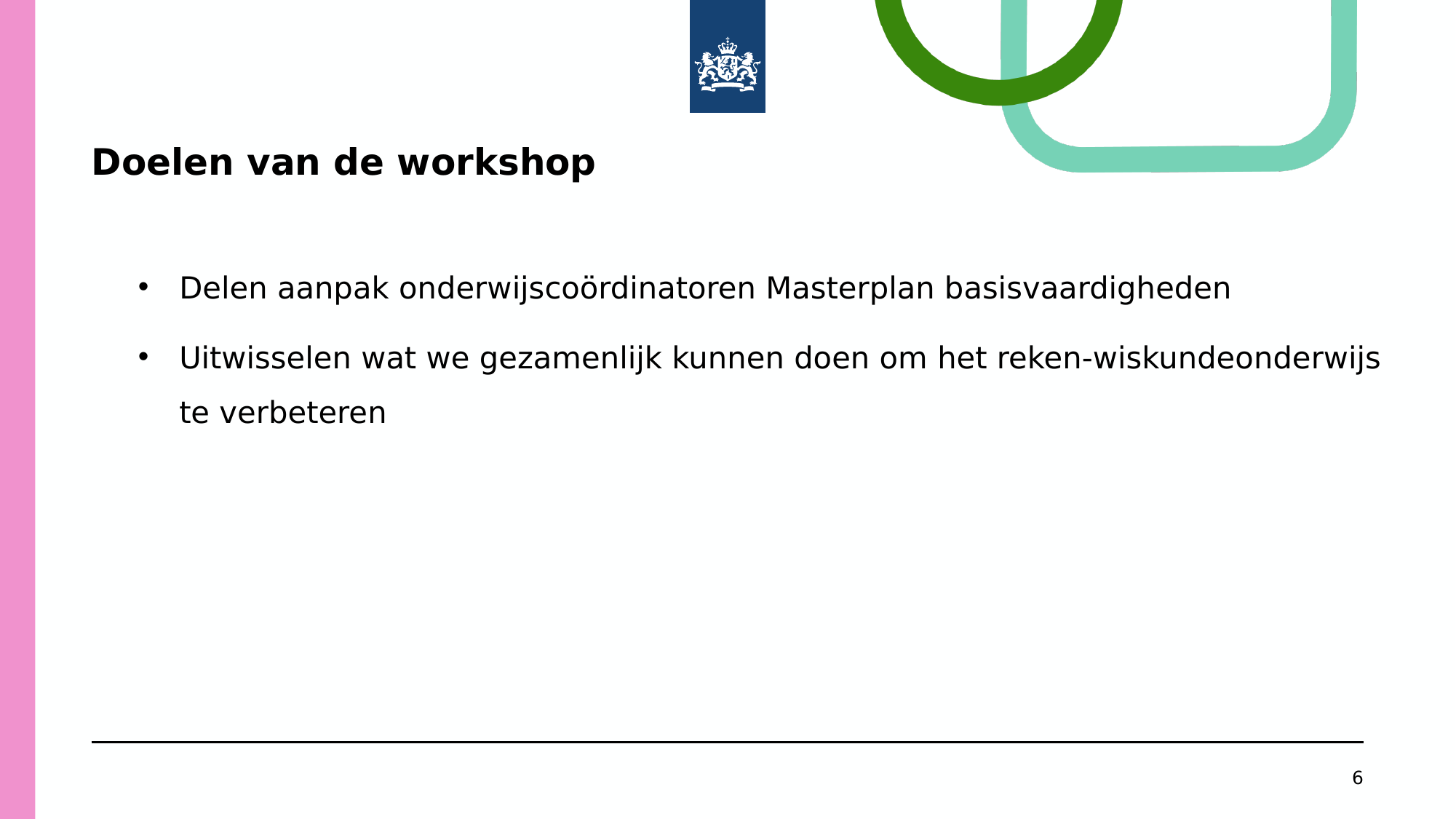

# Doelen van de workshop
Delen aanpak onderwijscoördinatoren Masterplan basisvaardigheden
Uitwisselen wat we gezamenlijk kunnen doen om het reken-wiskundeonderwijs te verbeteren

6